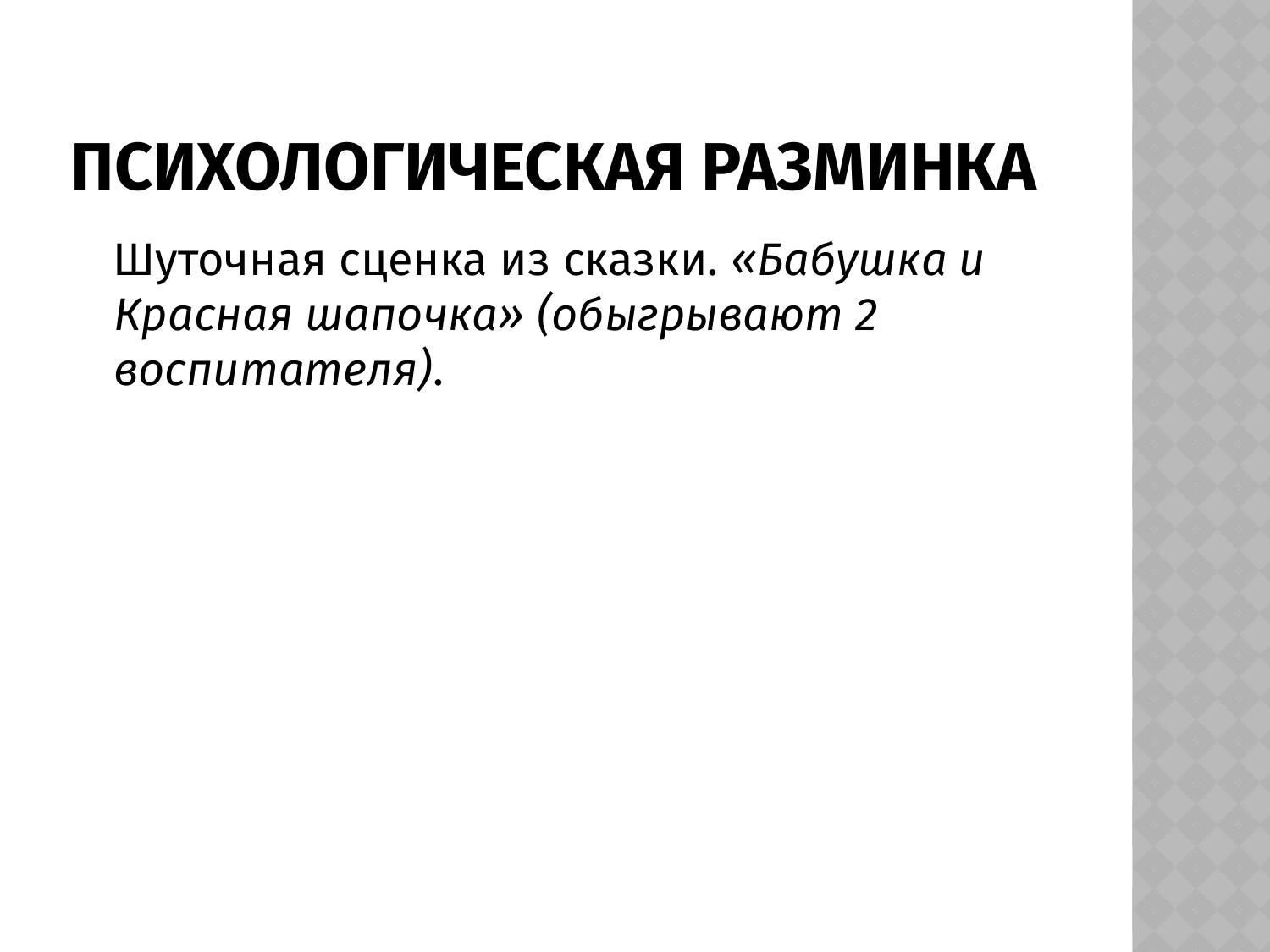

# Психологическая разминка
   Шуточная сценка из сказки. «Бабушка и Красная шапочка» (обыгрывают 2 воспитателя).